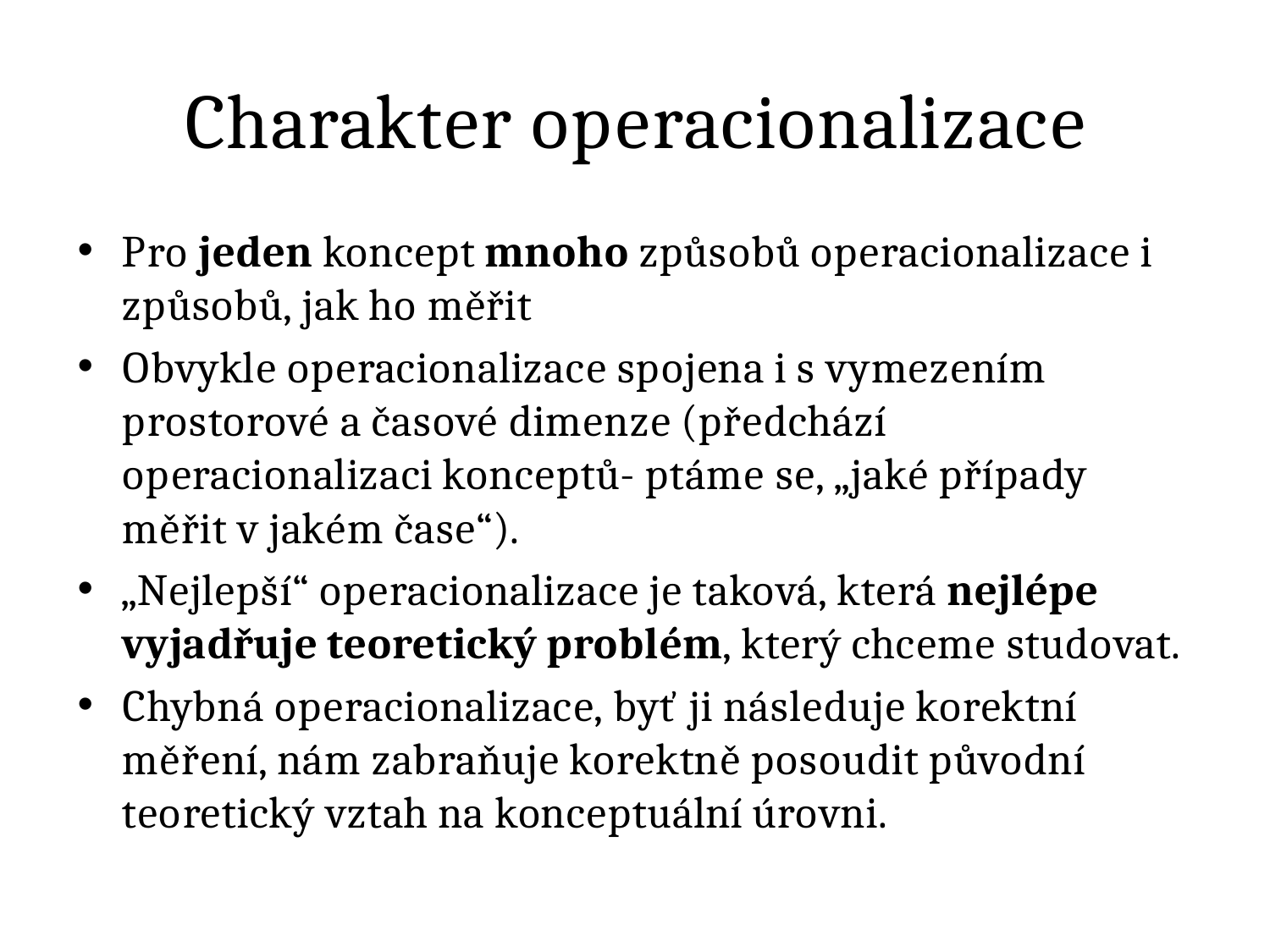

# Charakter operacionalizace
Pro jeden koncept mnoho způsobů operacionalizace i způsobů, jak ho měřit
Obvykle operacionalizace spojena i s vymezením prostorové a časové dimenze (předchází operacionalizaci konceptů- ptáme se, „jaké případy měřit v jakém čase“).
„Nejlepší“ operacionalizace je taková, která nejlépe vyjadřuje teoretický problém, který chceme studovat.
Chybná operacionalizace, byť ji následuje korektní měření, nám zabraňuje korektně posoudit původní teoretický vztah na konceptuální úrovni.